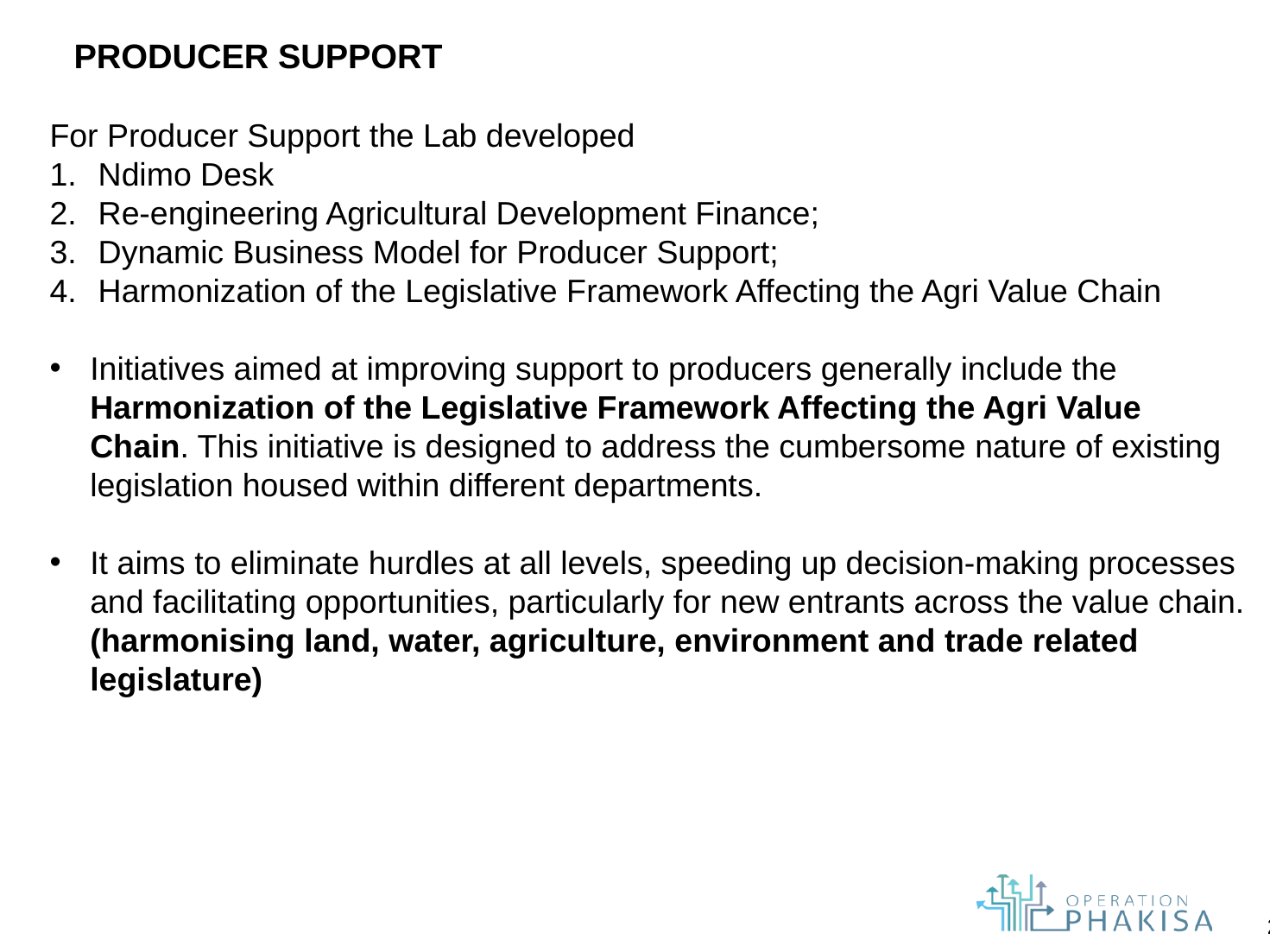

# PRODUCER SUPPORT
For Producer Support the Lab developed
Ndimo Desk
Re-engineering Agricultural Development Finance;
Dynamic Business Model for Producer Support;
Harmonization of the Legislative Framework Affecting the Agri Value Chain

Initiatives aimed at improving support to producers generally include the Harmonization of the Legislative Framework Affecting the Agri Value Chain. This initiative is designed to address the cumbersome nature of existing legislation housed within different departments.

It aims to eliminate hurdles at all levels, speeding up decision-making processes and facilitating opportunities, particularly for new entrants across the value chain. (harmonising land, water, agriculture, environment and trade related legislature)